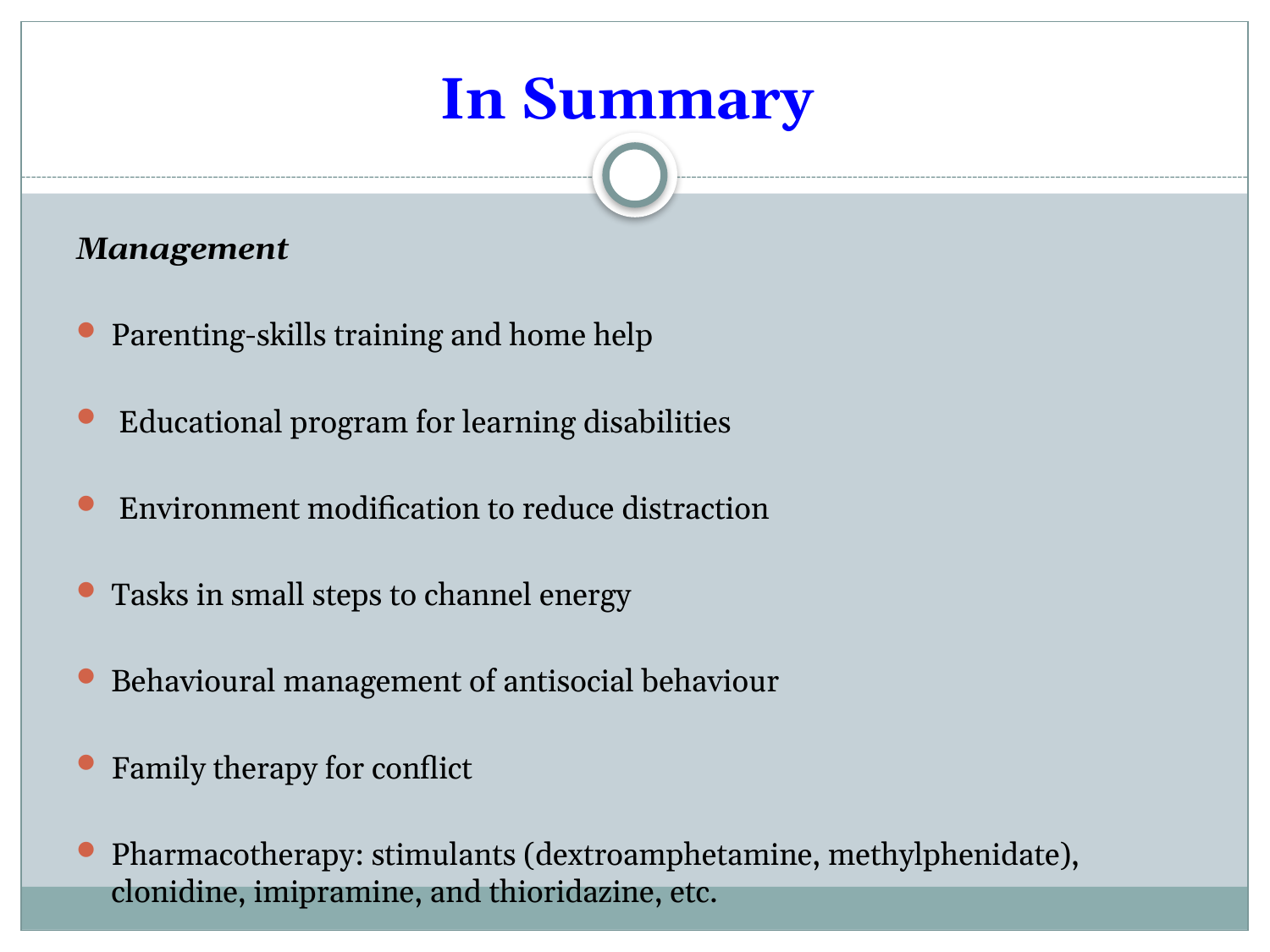

# In Summary
Management

Parenting-skills training and home help

 Educational program for learning disabilities

 Environment modification to reduce distraction

Tasks in small steps to channel energy

Behavioural management of antisocial behaviour

Family therapy for conflict

Pharmacotherapy: stimulants (dextroamphetamine, methylphenidate), clonidine, imipramine, and thioridazine, etc.